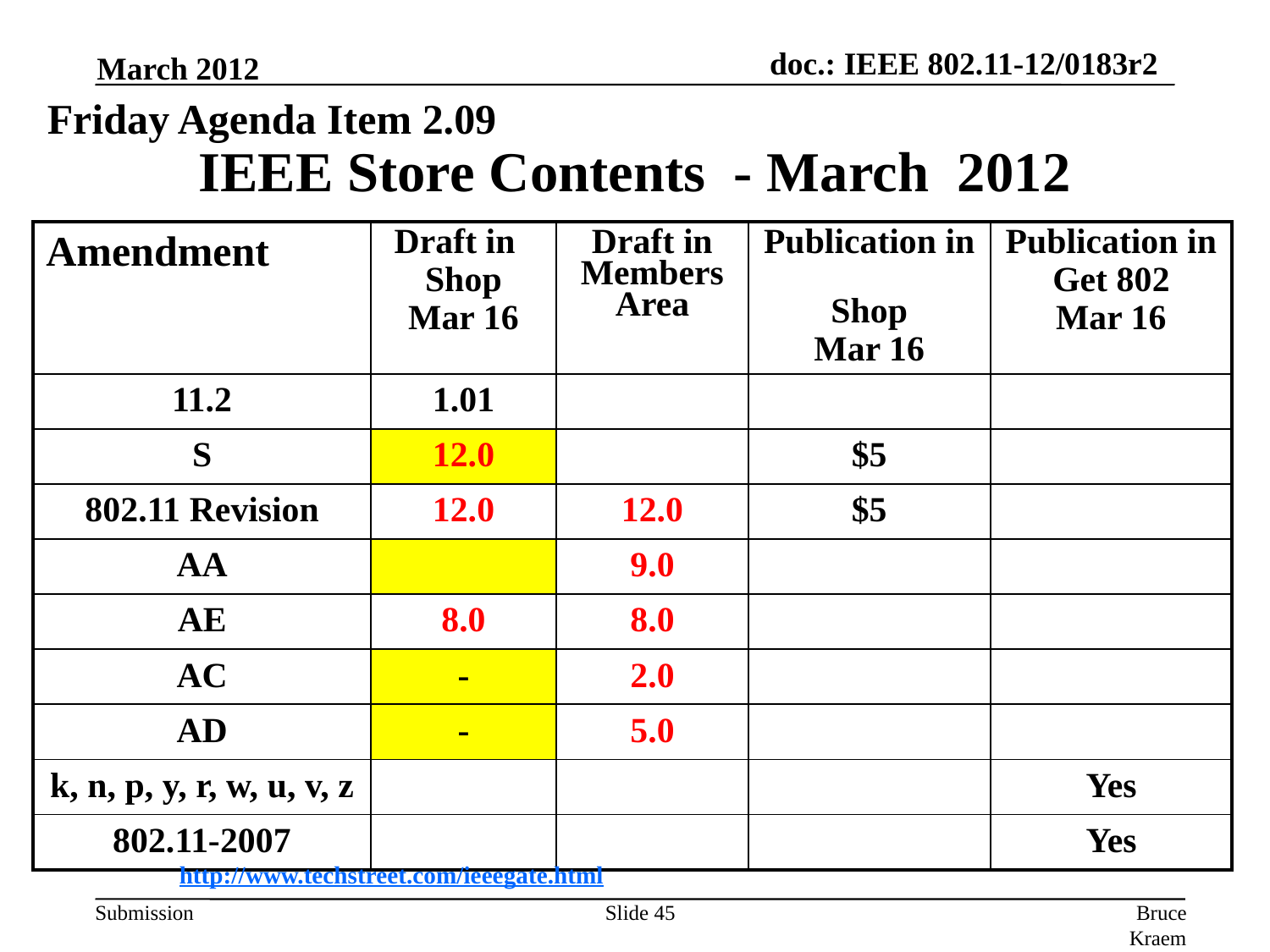

March 2012
Friday Agenda Item 2.09
# IEEE Store Contents  - March  2012
| Amendment | Draft in Shop Mar 16 | Draft in Members Area | Publication in Shop Mar 16 | Publication in Get 802 Mar 16 |
| --- | --- | --- | --- | --- |
| 11.2 | 1.01 |  |  |  |
| S | 12.0 |  | $5 |  |
| 802.11 Revision | 12.0 | 12.0 | $5 |  |
| AA |  | 9.0 |  |  |
| AE | 8.0 | 8.0 |  |  |
| AC | - | 2.0 |  |  |
| AD | - | 5.0 |  |  |
| k, n, p, y, r, w, u, v, z |  |  |  | Yes |
| 802.11-2007 |  |  |  | Yes |
http://www.techstreet.com/ieeegate.html
Slide 45
Bruce Kraemer, Marvell